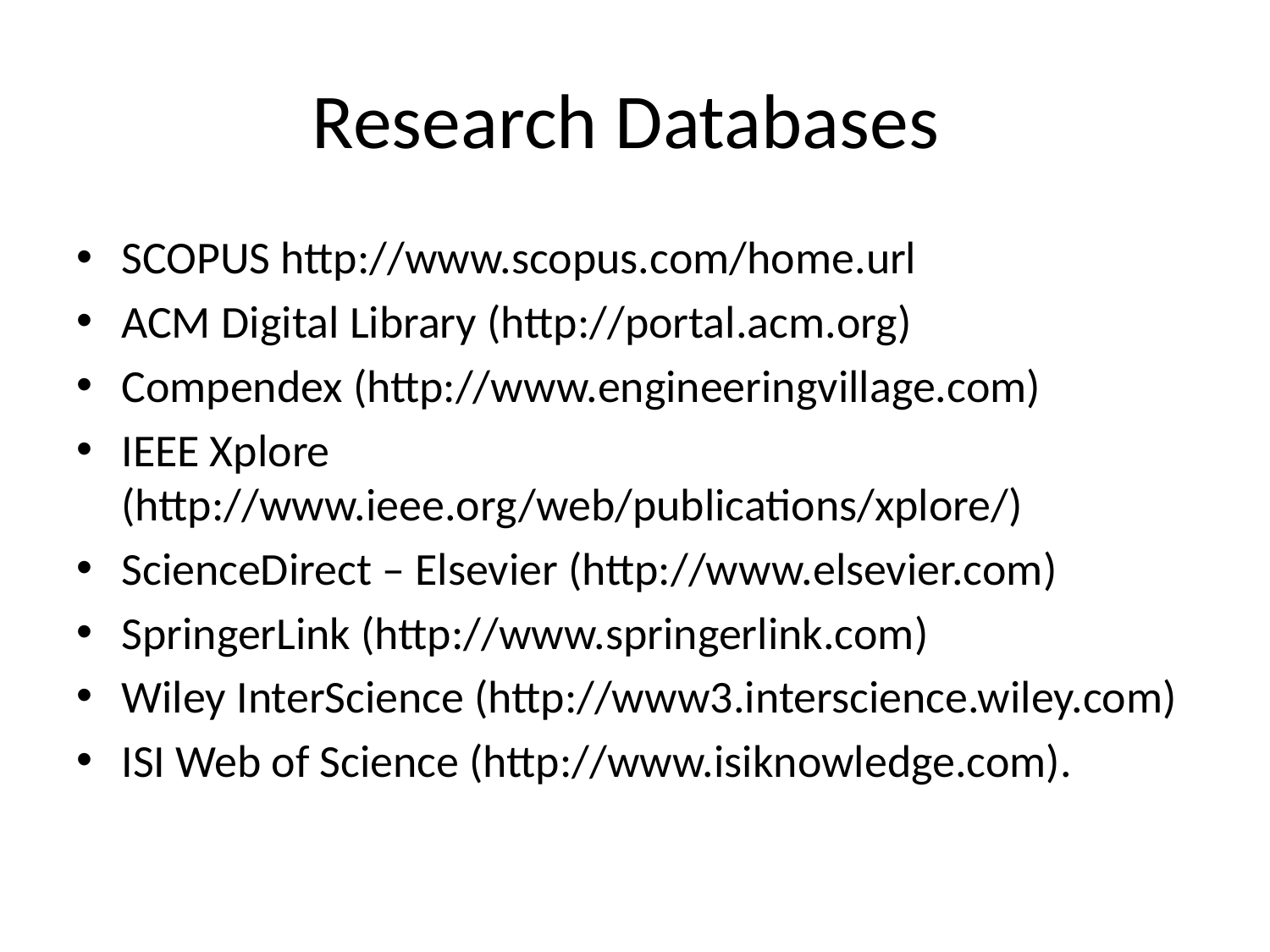

# Research Databases
SCOPUS http://www.scopus.com/home.url
ACM Digital Library (http://portal.acm.org)
Compendex (http://www.engineeringvillage.com)
IEEE Xplore (http://www.ieee.org/web/publications/xplore/)
ScienceDirect – Elsevier (http://www.elsevier.com)
SpringerLink (http://www.springerlink.com)
Wiley InterScience (http://www3.interscience.wiley.com)
ISI Web of Science (http://www.isiknowledge.com).